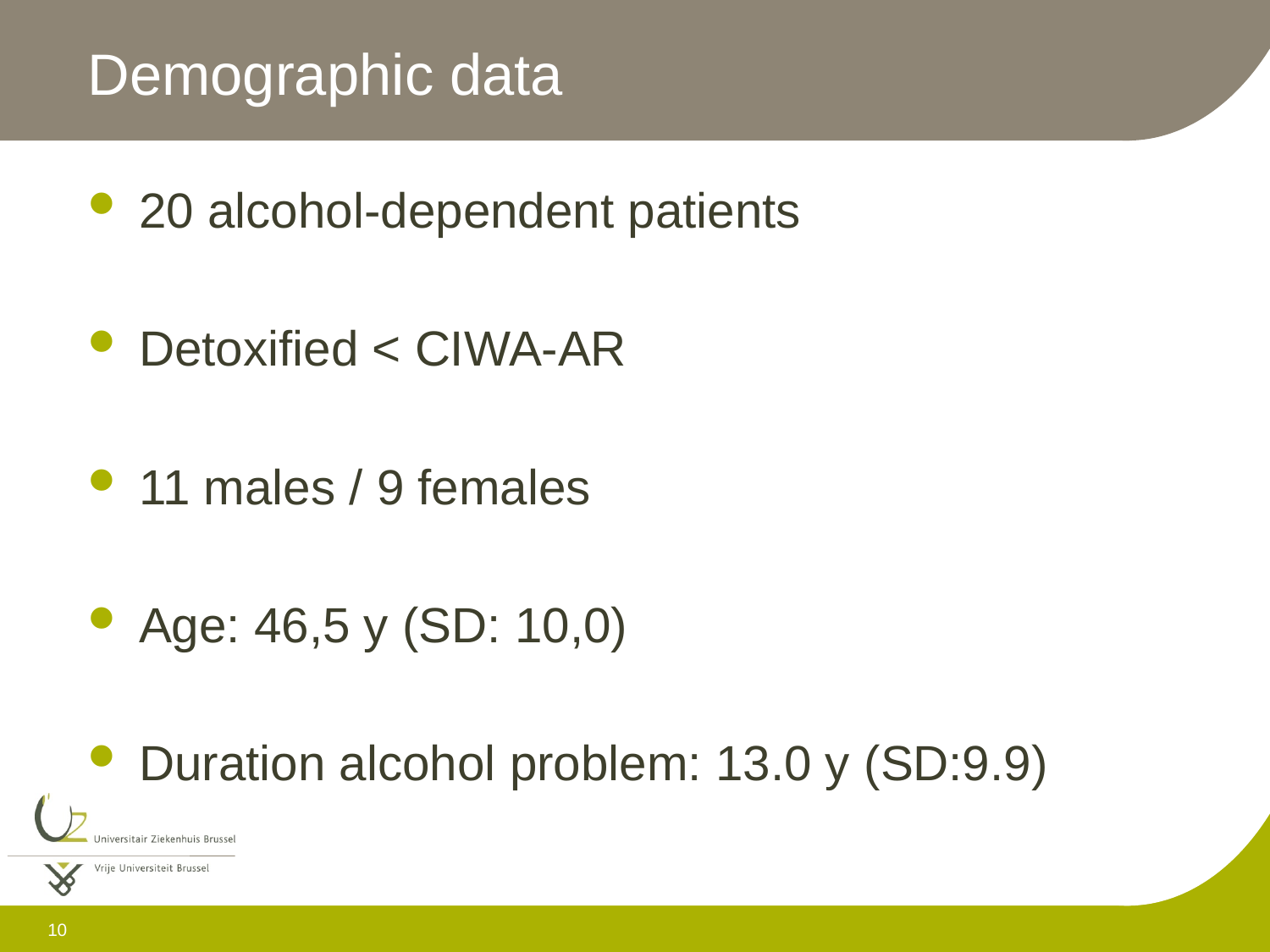

# Demographic data
20 alcohol-dependent patients

Detoxified < CIWA-AR

11 males / 9 females

Age: 46,5 y (SD: 10,0)

Duration alcohol problem: 13.0 y (SD:9.9)

10